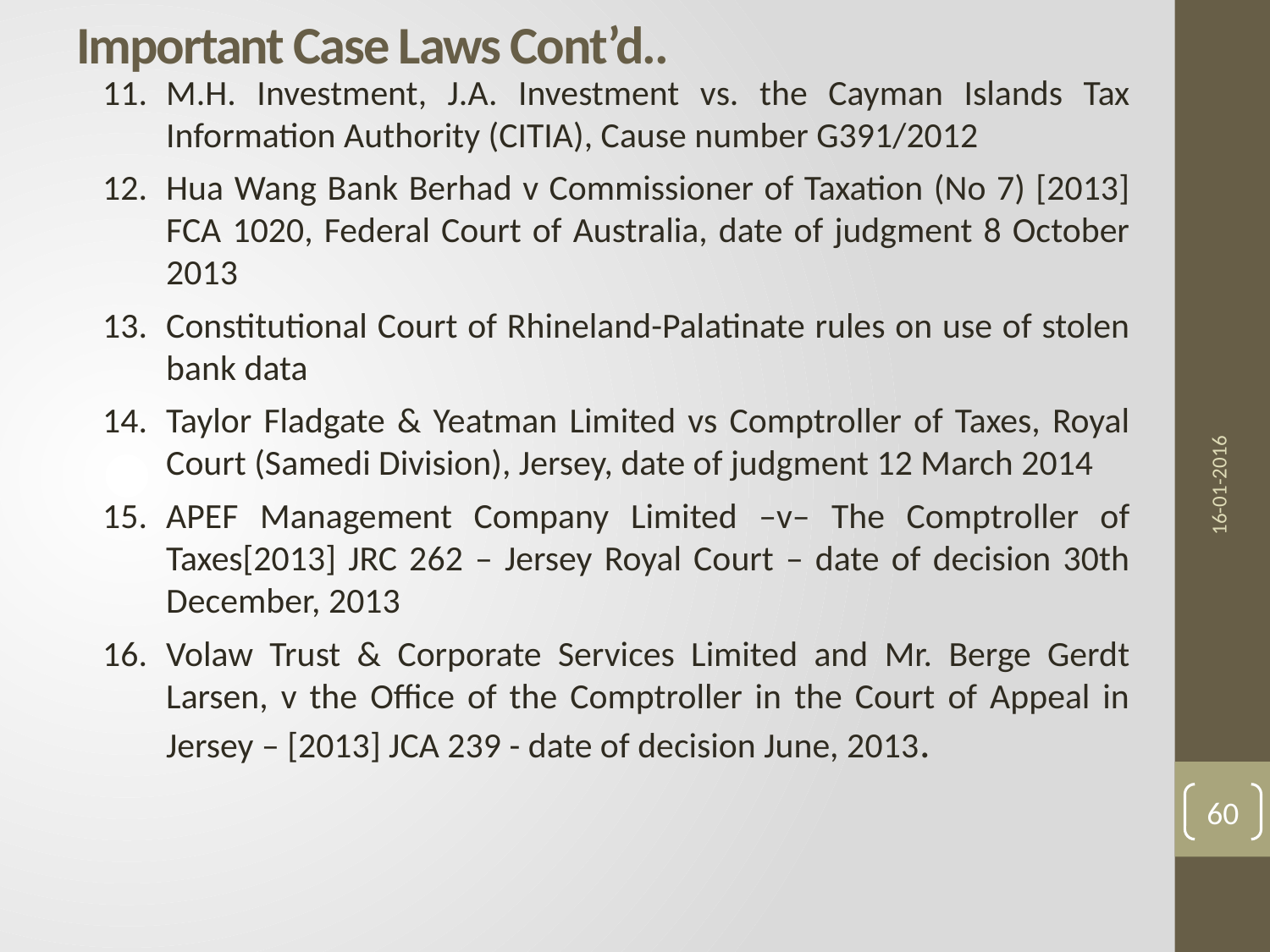

# Important Case Laws Cont’d..
M.H. Investment, J.A. Investment vs. the Cayman Islands Tax Information Authority (CITIA), Cause number G391/2012
Hua Wang Bank Berhad v Commissioner of Taxation (No 7) [2013] FCA 1020, Federal Court of Australia, date of judgment 8 October 2013
Constitutional Court of Rhineland-Palatinate rules on use of stolen bank data
Taylor Fladgate & Yeatman Limited vs Comptroller of Taxes, Royal Court (Samedi Division), Jersey, date of judgment 12 March 2014
APEF Management Company Limited –v– The Comptroller of Taxes[2013] JRC 262 – Jersey Royal Court – date of decision 30th December, 2013
Volaw Trust & Corporate Services Limited and Mr. Berge Gerdt Larsen, v the Office of the Comptroller in the Court of Appeal in Jersey – [2013] JCA 239 - date of decision June, 2013.

16-01-2016
60